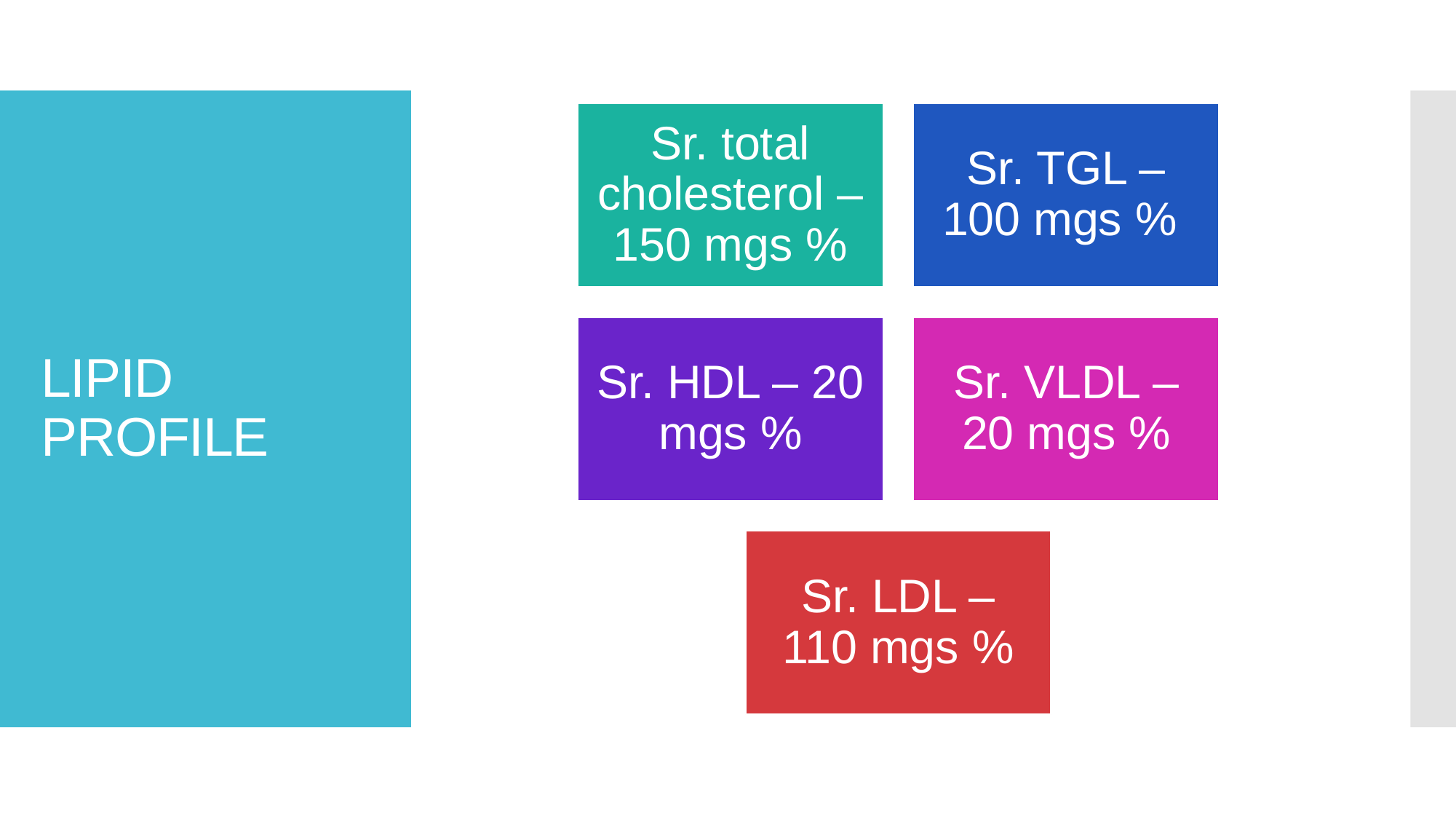

Sr. total cholesterol – 150 mgs %
Sr. TGL – 100 mgs %
Sr. HDL – 20 mgs %
Sr. VLDL – 20 mgs %
Sr. LDL – 110 mgs %
# LIPID PROFILE